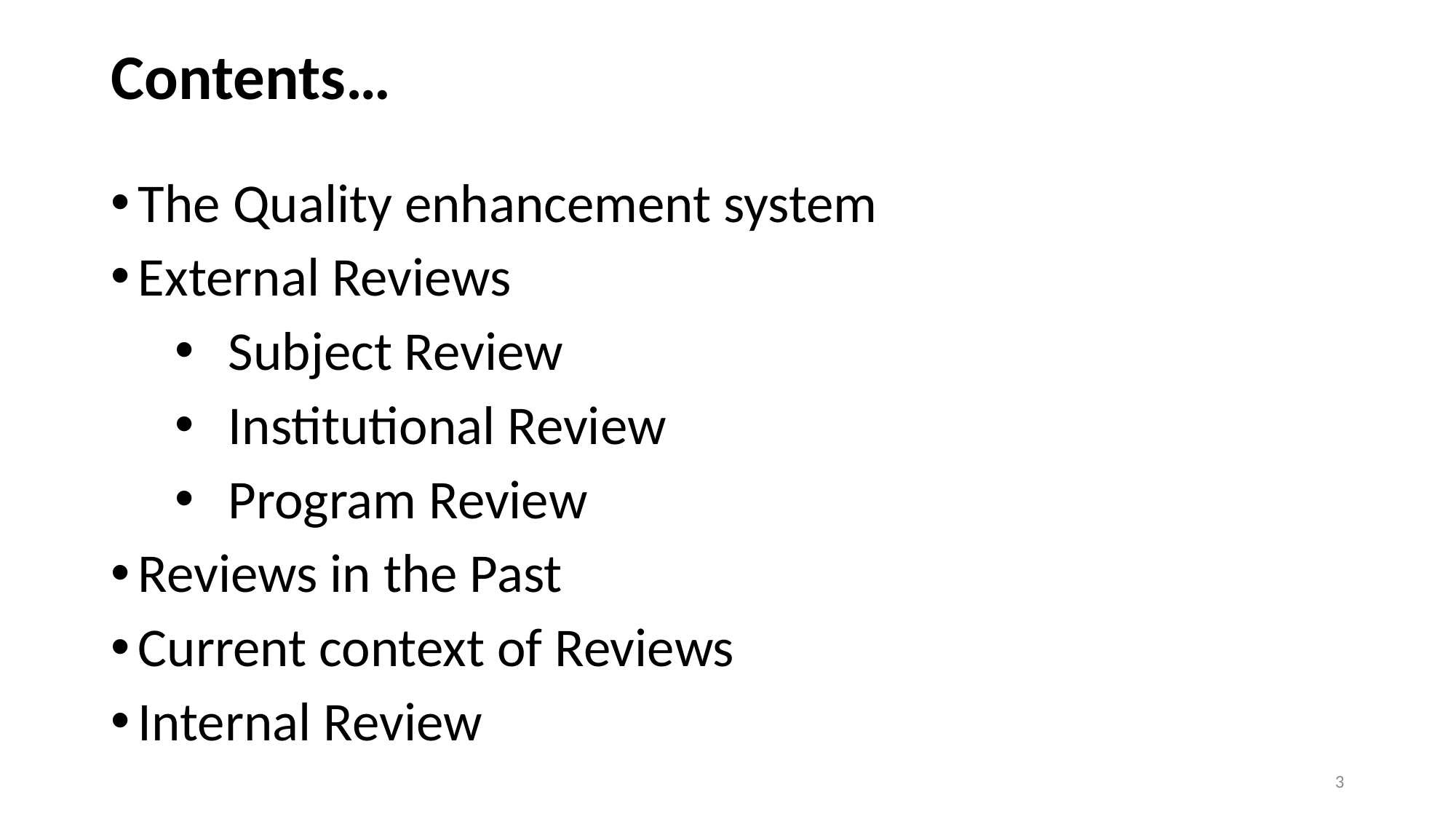

# Contents…
The Quality enhancement system
External Reviews
Subject Review
Institutional Review
Program Review
Reviews in the Past
Current context of Reviews
Internal Review
3